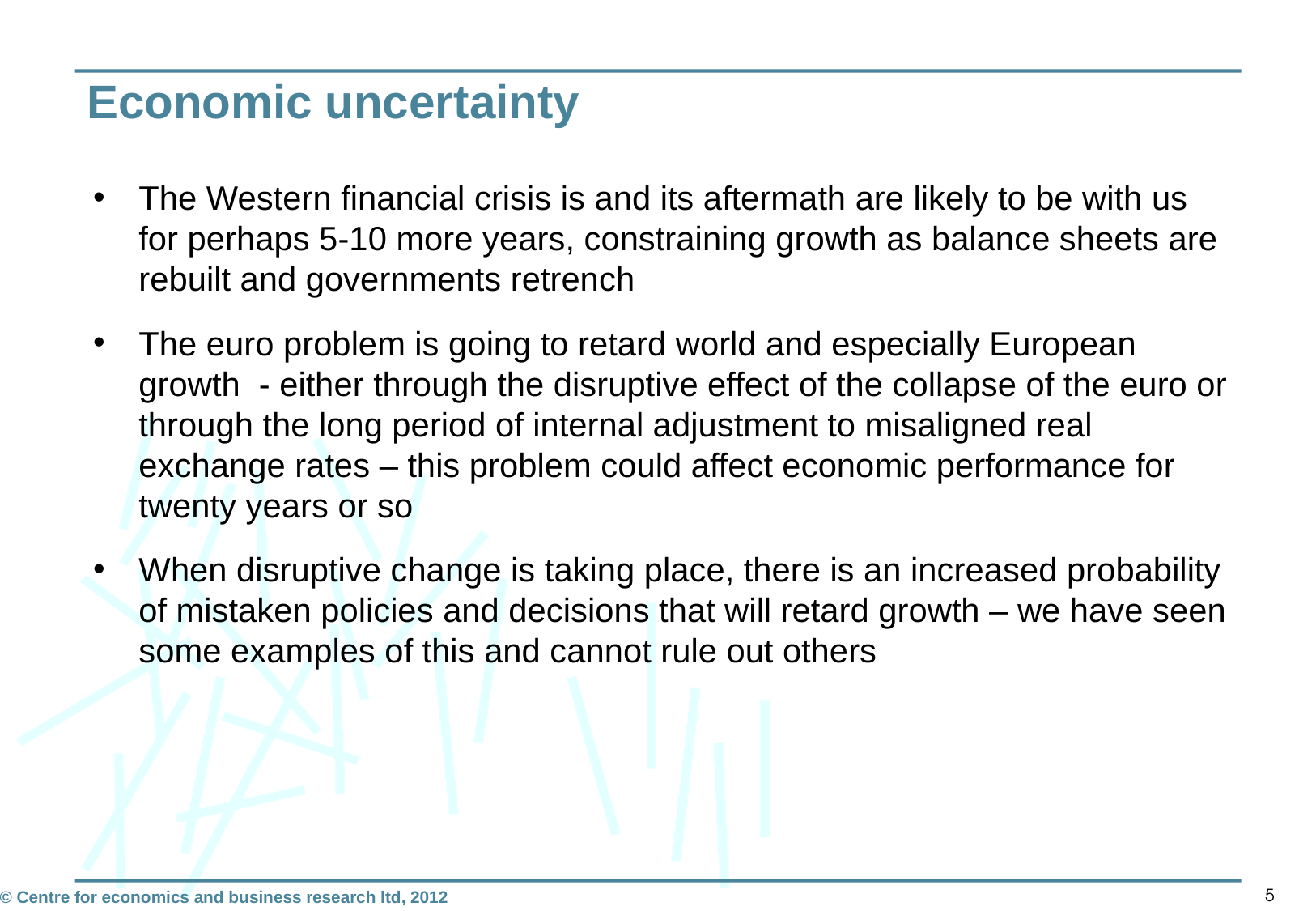

# Economic uncertainty
The Western financial crisis is and its aftermath are likely to be with us for perhaps 5-10 more years, constraining growth as balance sheets are rebuilt and governments retrench
The euro problem is going to retard world and especially European growth  - either through the disruptive effect of the collapse of the euro or through the long period of internal adjustment to misaligned real exchange rates – this problem could affect economic performance for twenty years or so
When disruptive change is taking place, there is an increased probability of mistaken policies and decisions that will retard growth – we have seen some examples of this and cannot rule out others